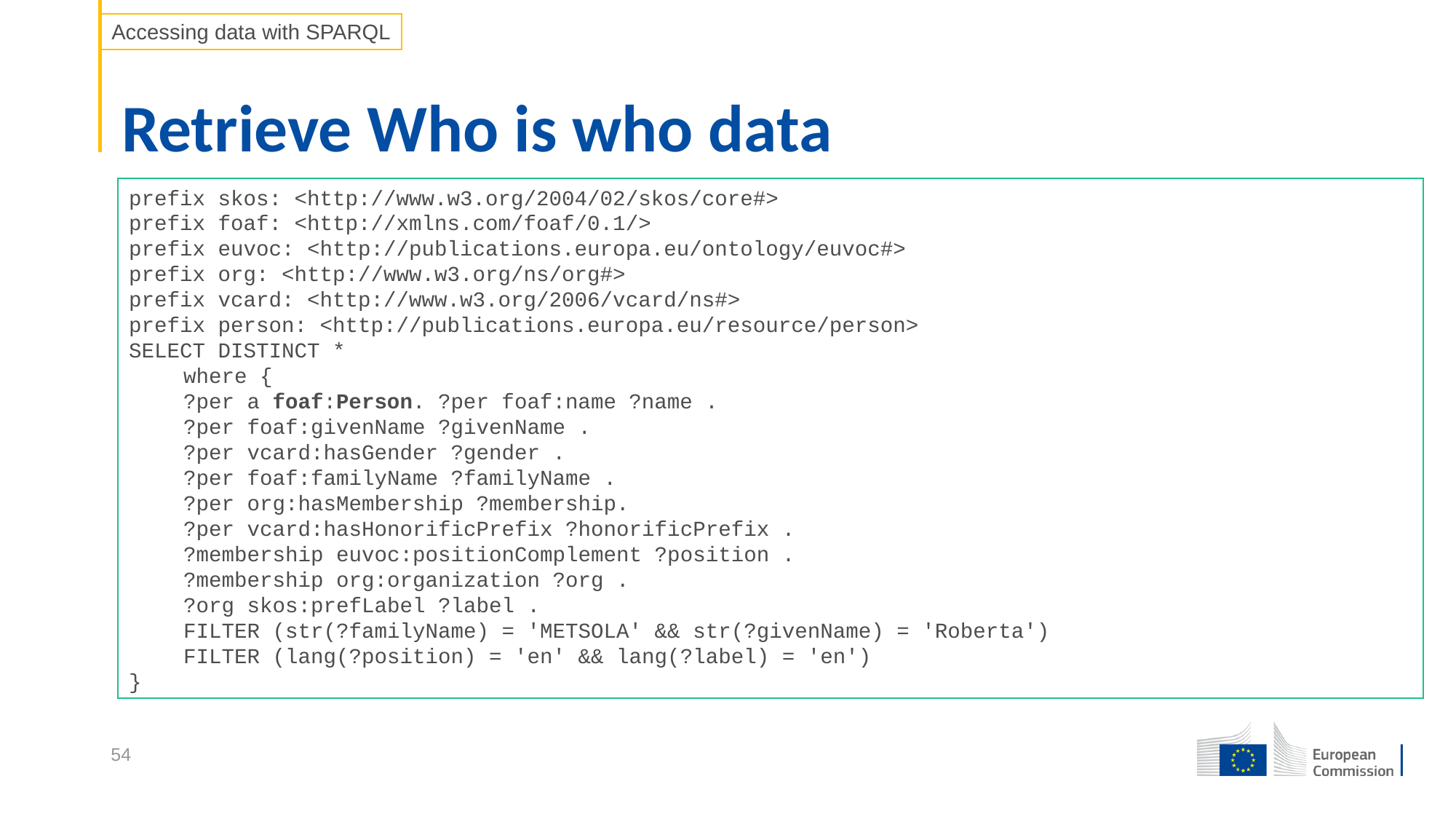

Accessing data with SPARQL
# Retrieve Who is who data
prefix skos: <http://www.w3.org/2004/02/skos/core#>
prefix foaf: <http://xmlns.com/foaf/0.1/>
prefix euvoc: <http://publications.europa.eu/ontology/euvoc#>
prefix org: <http://www.w3.org/ns/org#>
prefix vcard: <http://www.w3.org/2006/vcard/ns#>
prefix person: <http://publications.europa.eu/resource/person>
SELECT DISTINCT *
where {
?per a foaf:Person. ?per foaf:name ?name .
?per foaf:givenName ?givenName .
?per vcard:hasGender ?gender .
?per foaf:familyName ?familyName .
?per org:hasMembership ?membership.
?per vcard:hasHonorificPrefix ?honorificPrefix .
?membership euvoc:positionComplement ?position .
?membership org:organization ?org .
?org skos:prefLabel ?label .
FILTER (str(?familyName) = 'METSOLA' && str(?givenName) = 'Roberta')
FILTER (lang(?position) = 'en' && lang(?label) = 'en')
}
54